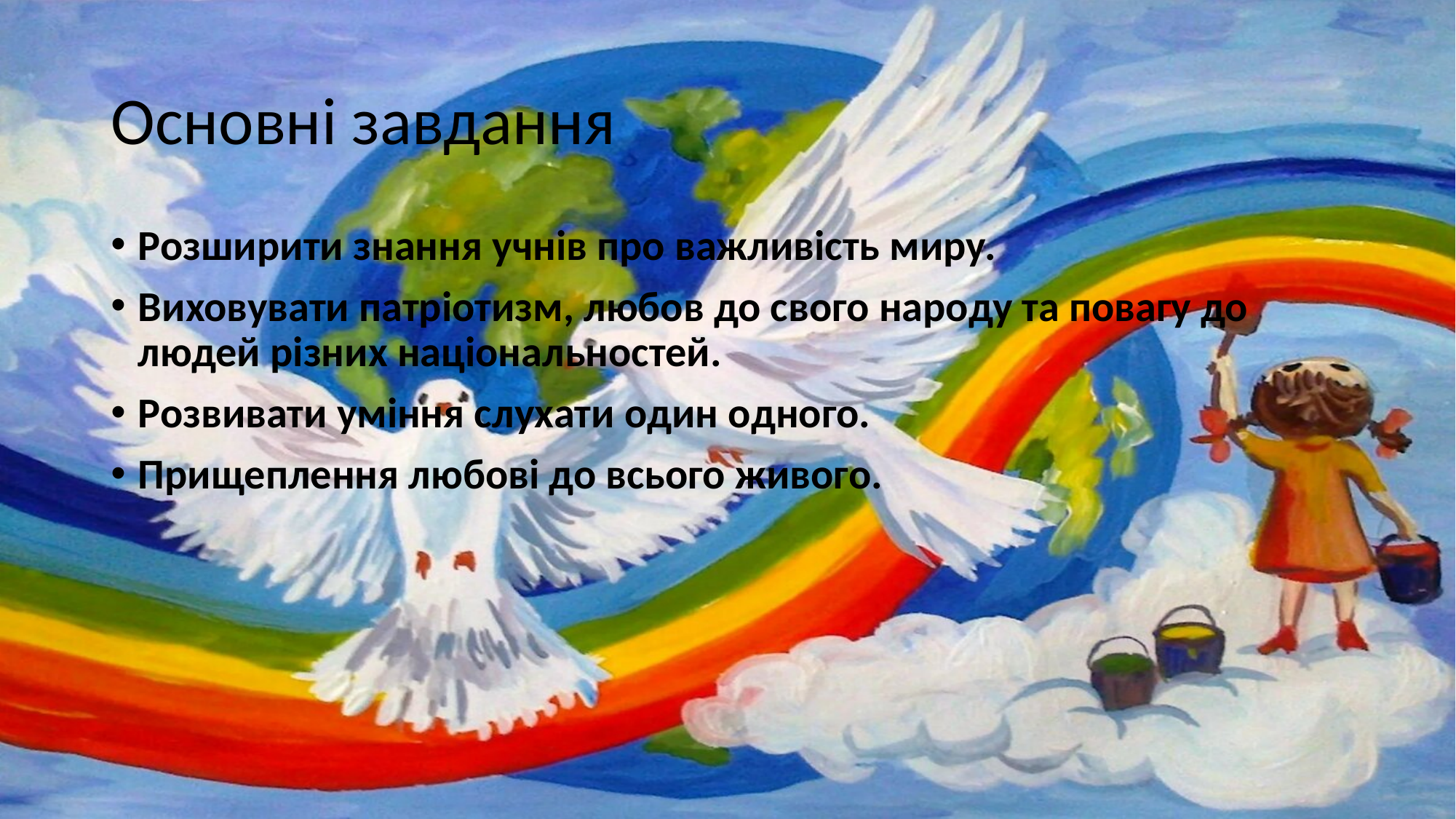

# Основні завдання
Розширити знання учнів про важливість миру.
Виховувати патріотизм, любов до свого народу та повагу до людей різних національностей.
Розвивати уміння слухати один одного.
Прищеплення любові до всього живого.